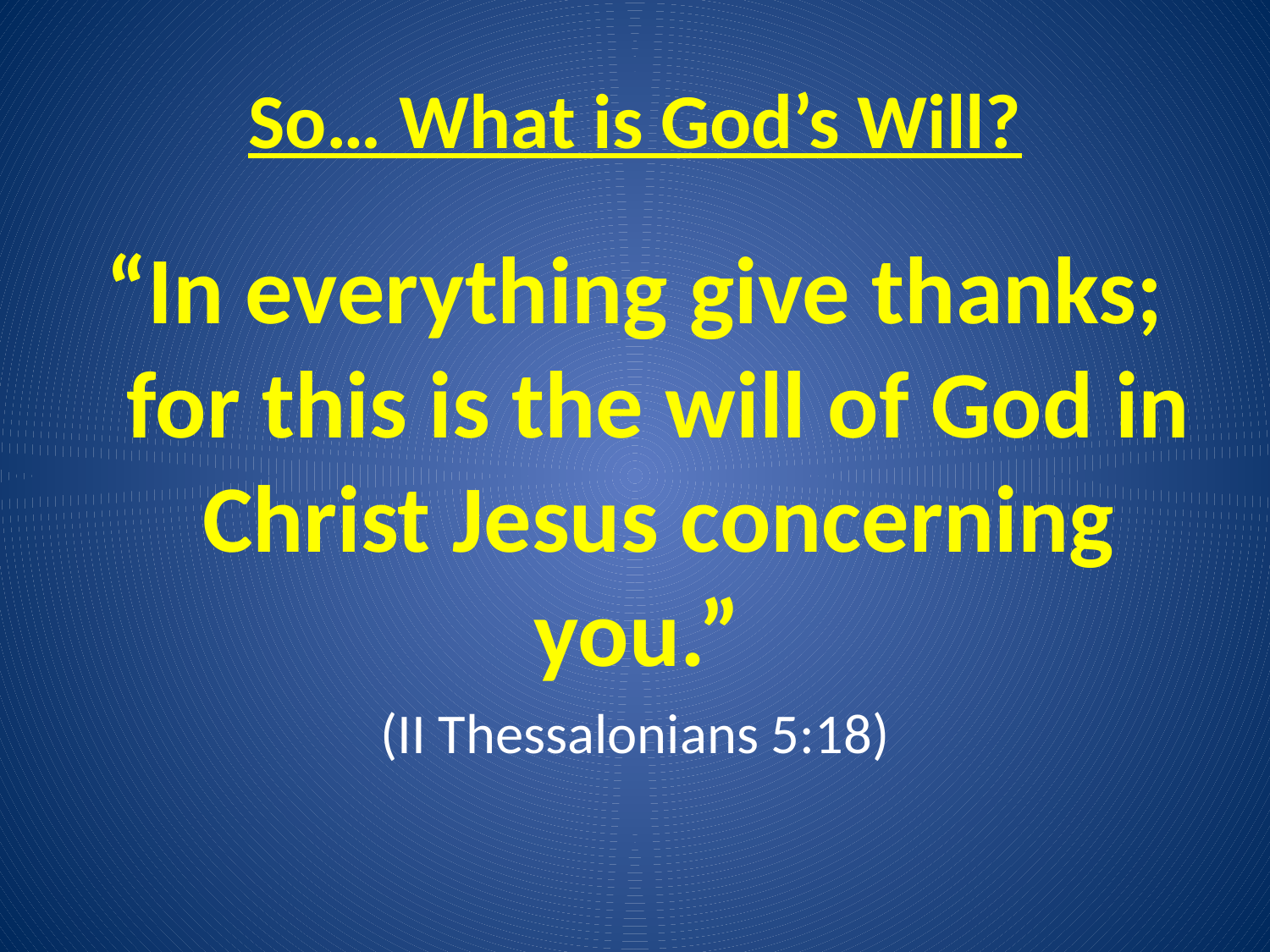

# So… What is God’s Will?
“In everything give thanks; for this is the will of God in Christ Jesus concerning you.”
(II Thessalonians 5:18)